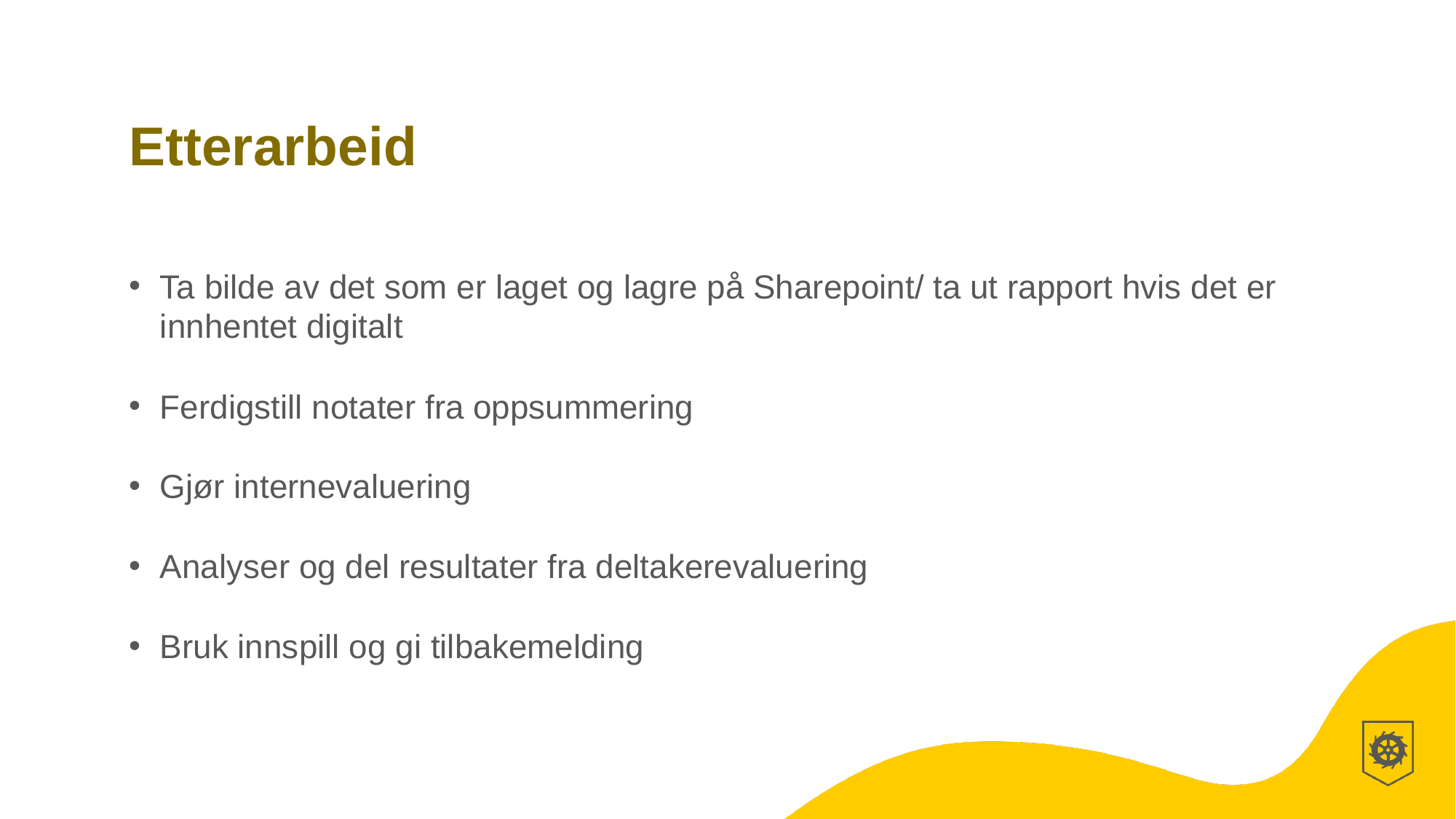

# Etterarbeid
Ta bilde av det som er laget og lagre på Sharepoint/ ta ut rapport hvis det er innhentet digitalt

Ferdigstill notater fra oppsummering

Gjør internevaluering

Analyser og del resultater fra deltakerevaluering

Bruk innspill og gi tilbakemelding